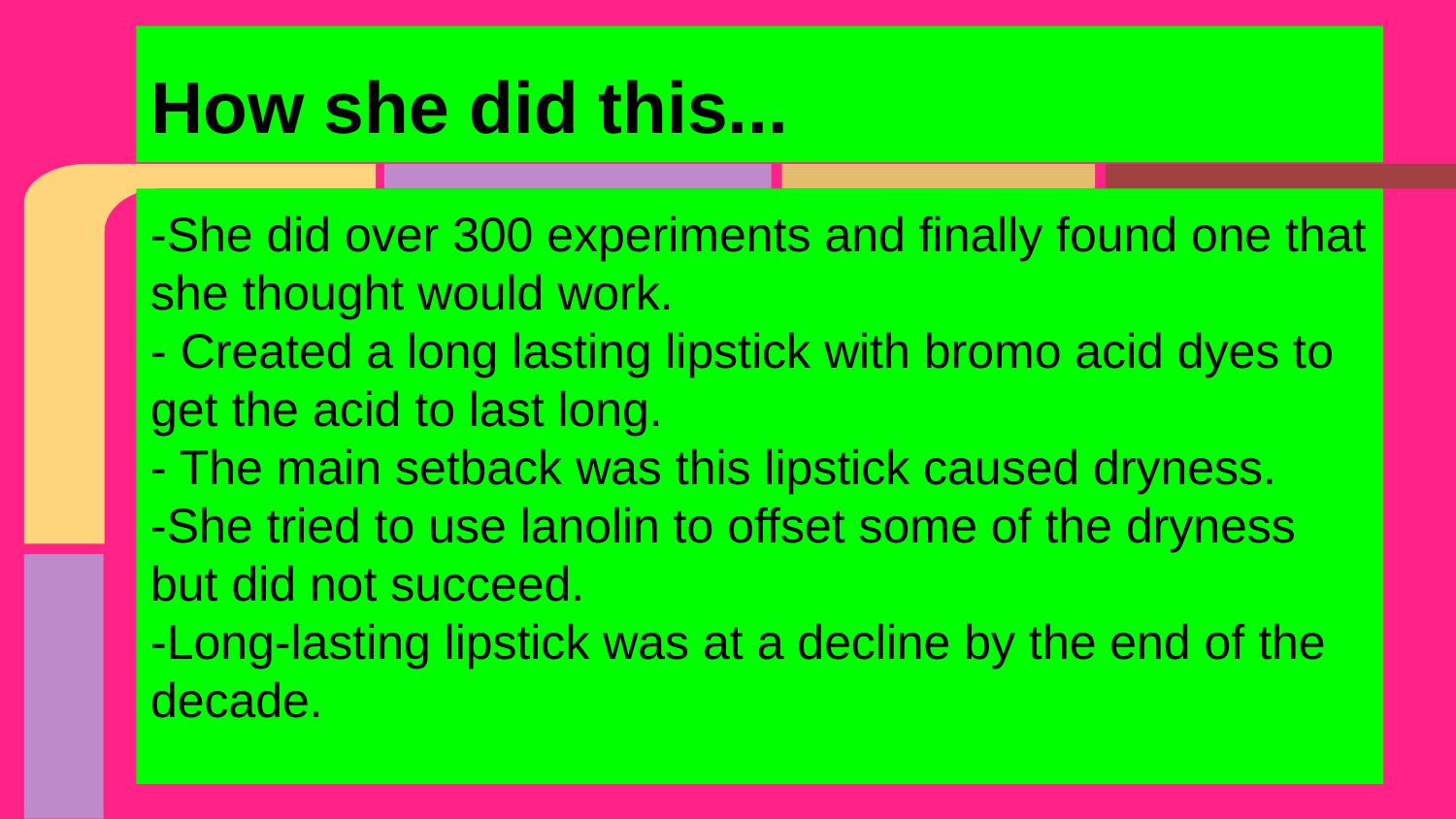

# How she did this...
-She did over 300 experiments and finally found one that she thought would work.
- Created a long lasting lipstick with bromo acid dyes to get the acid to last long.
- The main setback was this lipstick caused dryness.
-She tried to use lanolin to offset some of the dryness but did not succeed.
-Long-lasting lipstick was at a decline by the end of the decade.